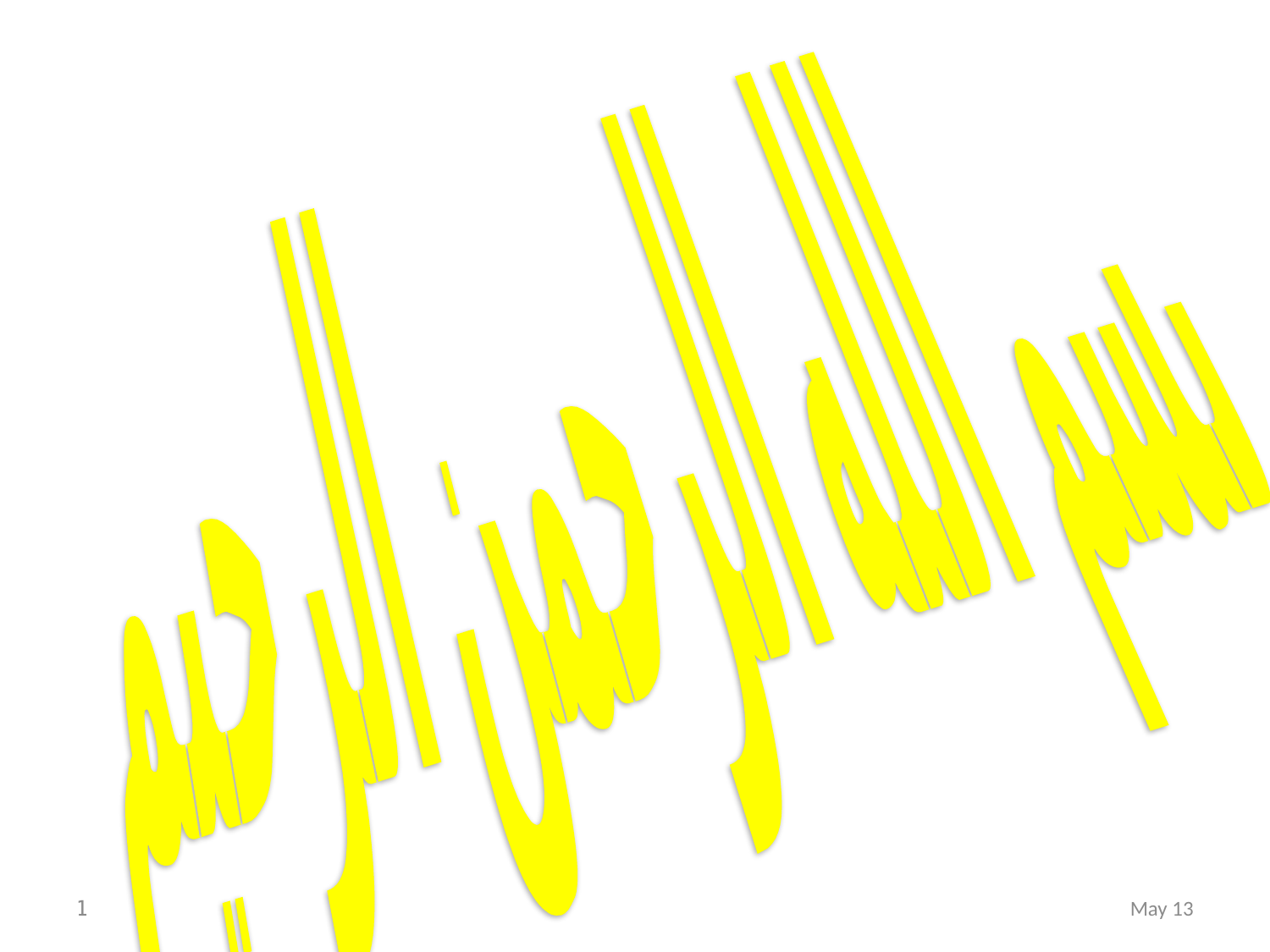

بسم الله الرحمن الرحيم
1
May 13